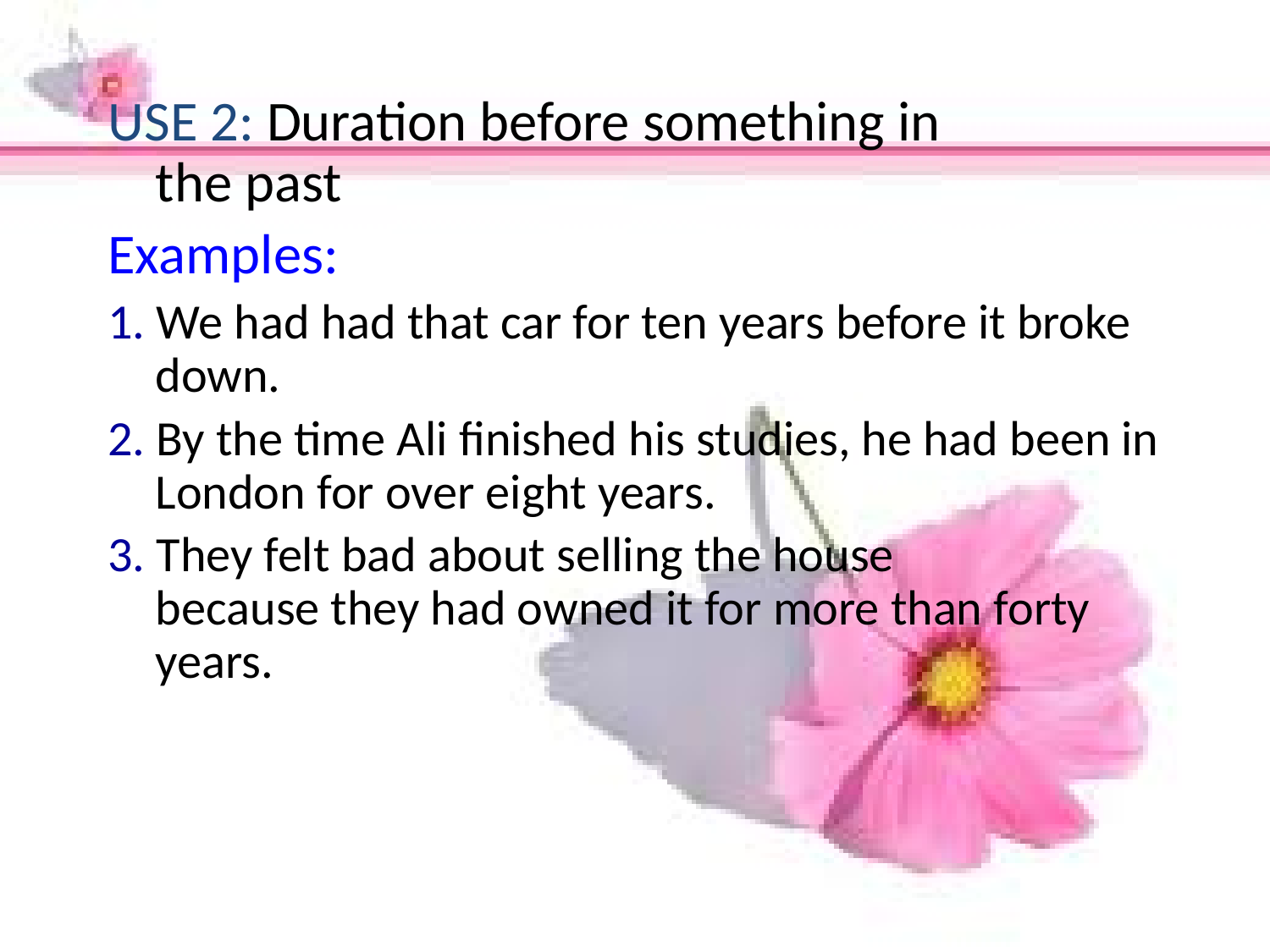

USE 2: Duration before something in                the past
Examples:
1. We had had that car for ten years before it broke down.
2. By the time Ali finished his studies, he had been in London for over eight years.
3. They felt bad about selling the house              because they had owned it for more than forty years.